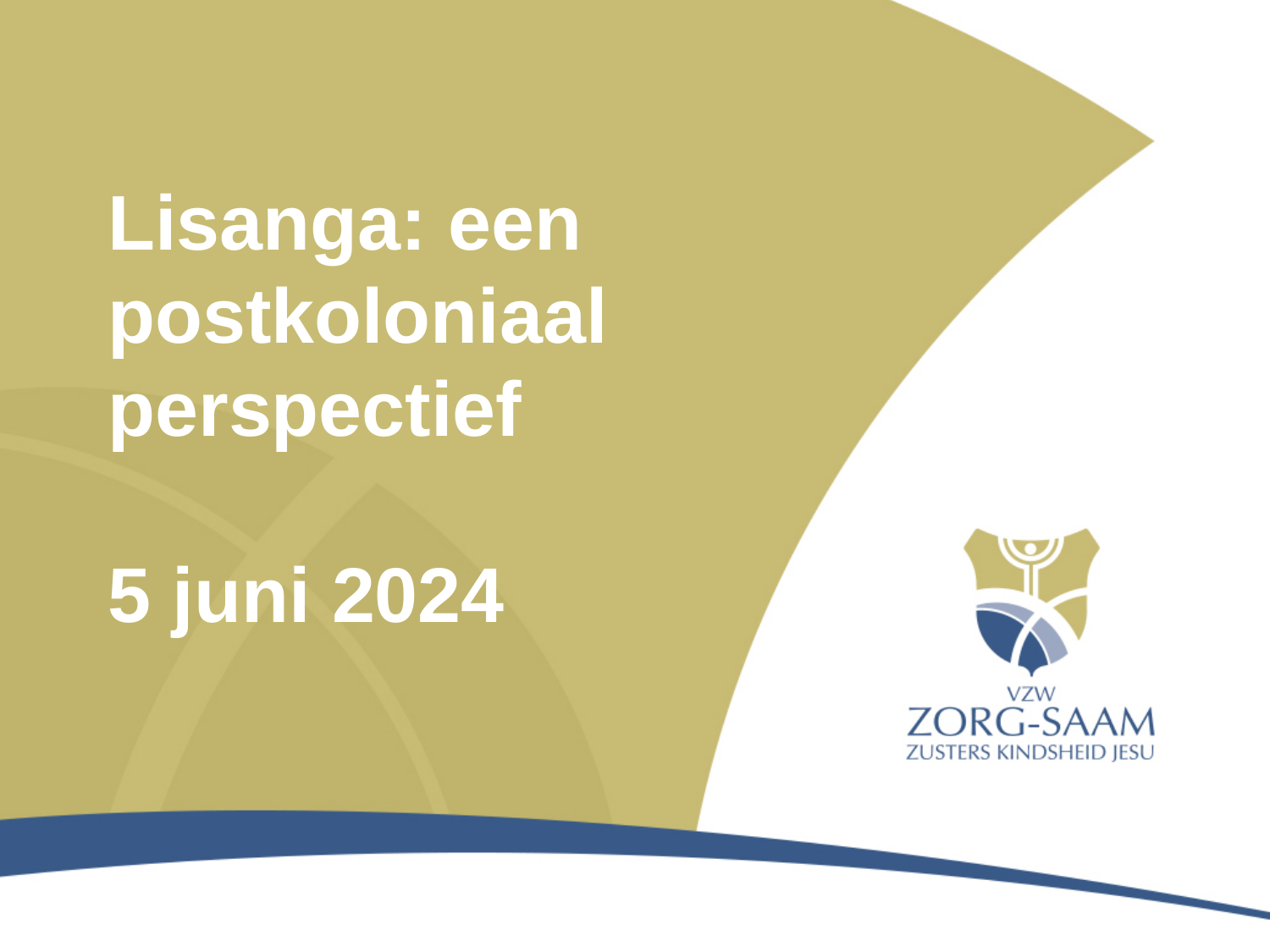

# Lisanga: een postkoloniaal perspectief 5 juni 2024